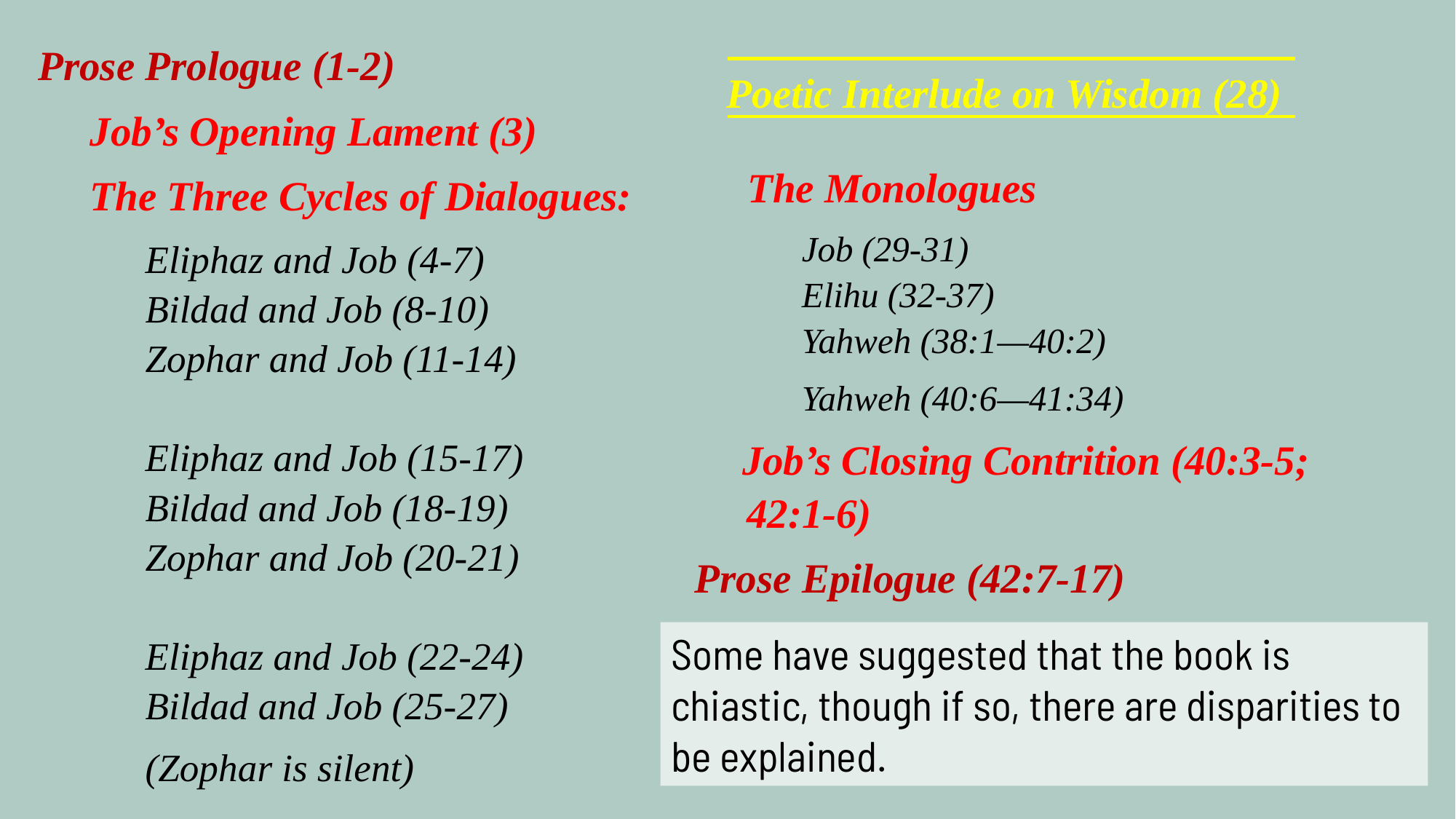

Prose Prologue (1-2)
     Job’s Opening Lament (3)
     The Three Cycles of Dialogues:
	Eliphaz and Job (4-7)
	Bildad and Job (8-10)
	Zophar and Job (11-14)

	Eliphaz and Job (15-17)
	Bildad and Job (18-19)
	Zophar and Job (20-21)

	Eliphaz and Job (22-24)
	Bildad and Job (25-27)
	(Zophar is silent)

Poetic Interlude on Wisdom (28)

  The Monologues
	Job (29-31)
	Elihu (32-37)
	Yahweh (38:1—40:2)
	Yahweh (40:6—41:34)
     Job’s Closing Contrition (40:3-5;
     42:1-6)
Prose Epilogue (42:7-17)
Some have suggested that the book is chiastic, though if so, there are disparities to be explained.
26